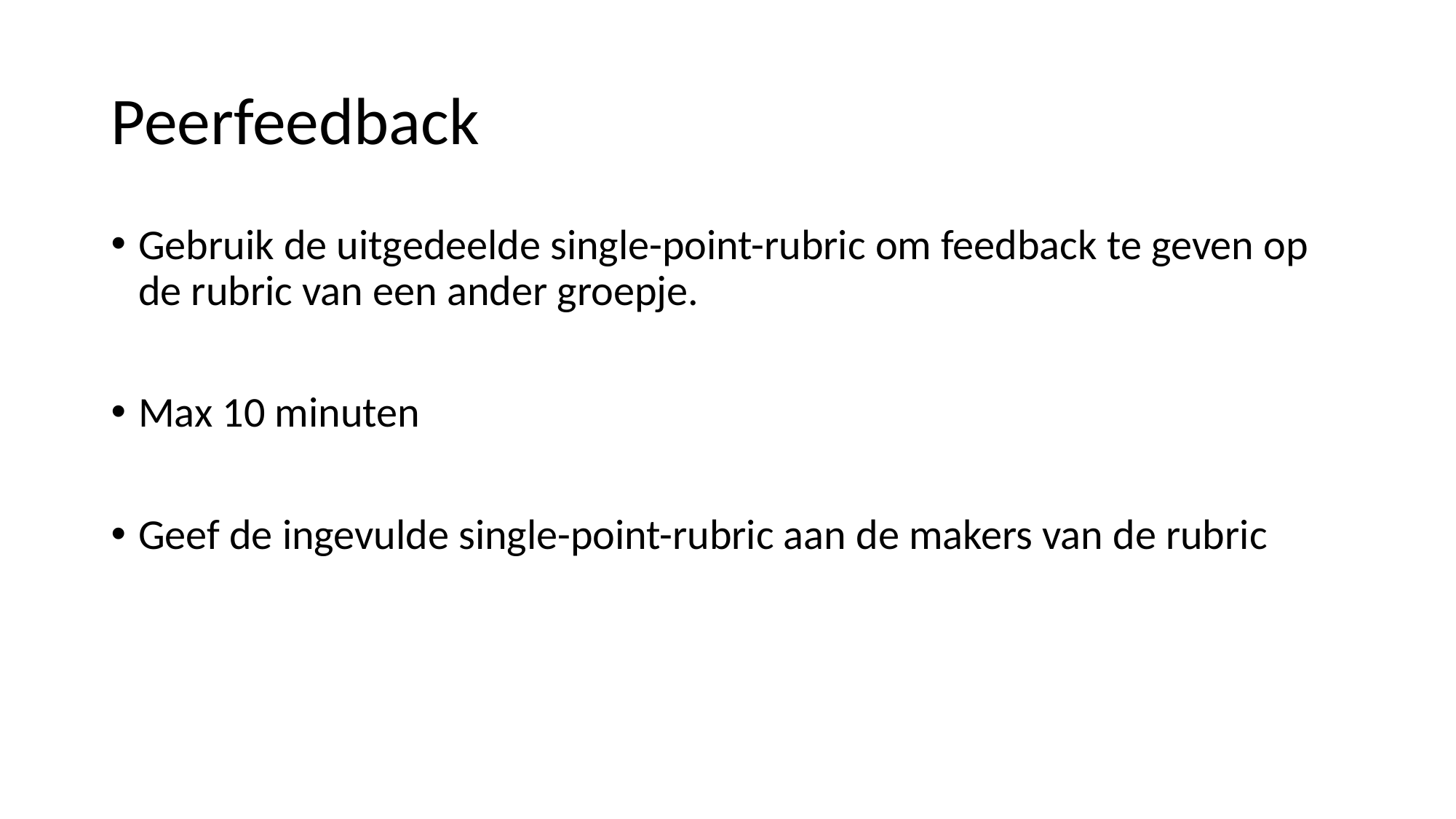

# Peerfeedback
Gebruik de uitgedeelde single-point-rubric om feedback te geven op de rubric van een ander groepje.

Max 10 minuten

Geef de ingevulde single-point-rubric aan de makers van de rubric